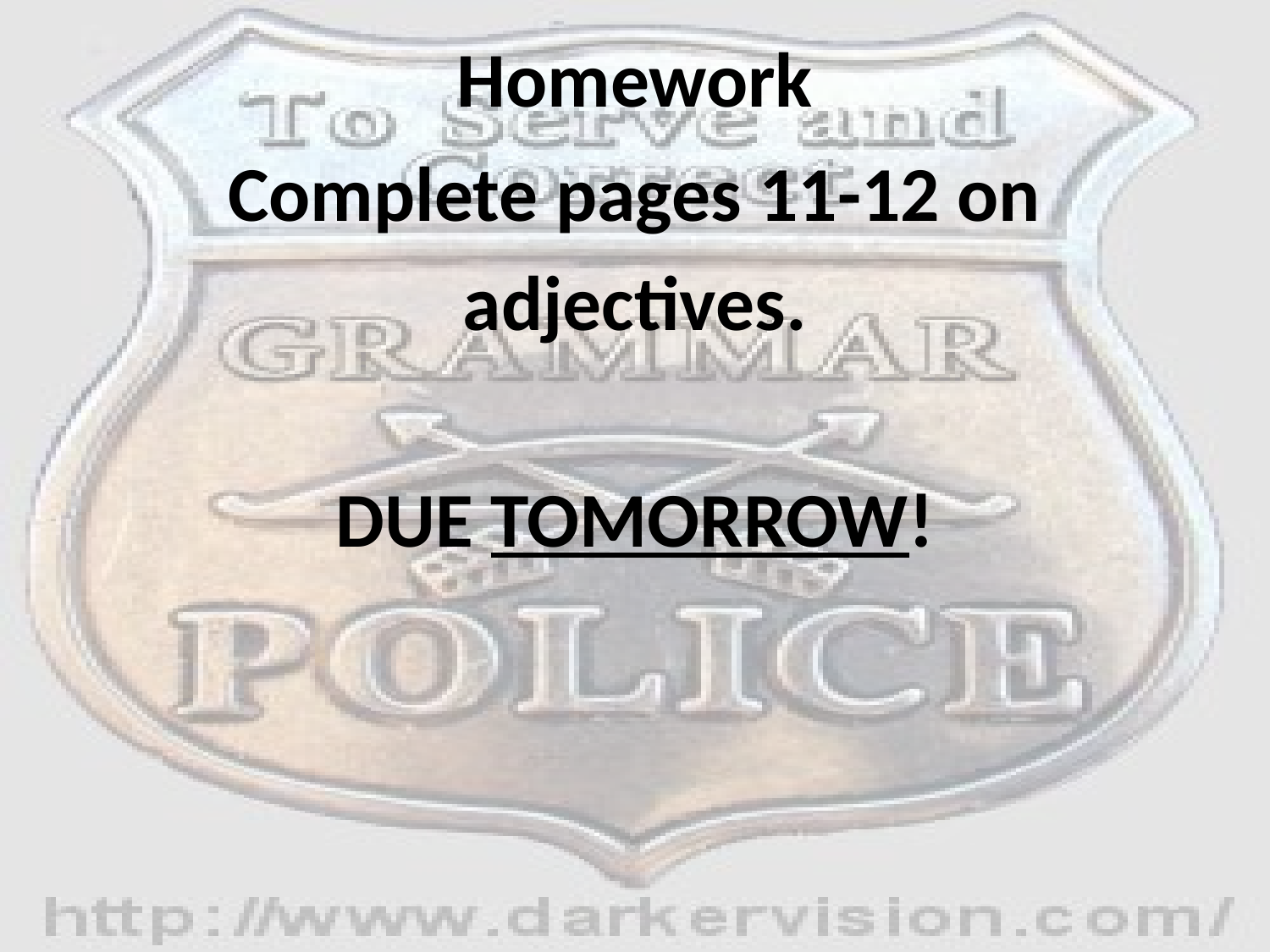

# Homework
Complete pages 11-12 on
adjectives.

DUE TOMORROW!